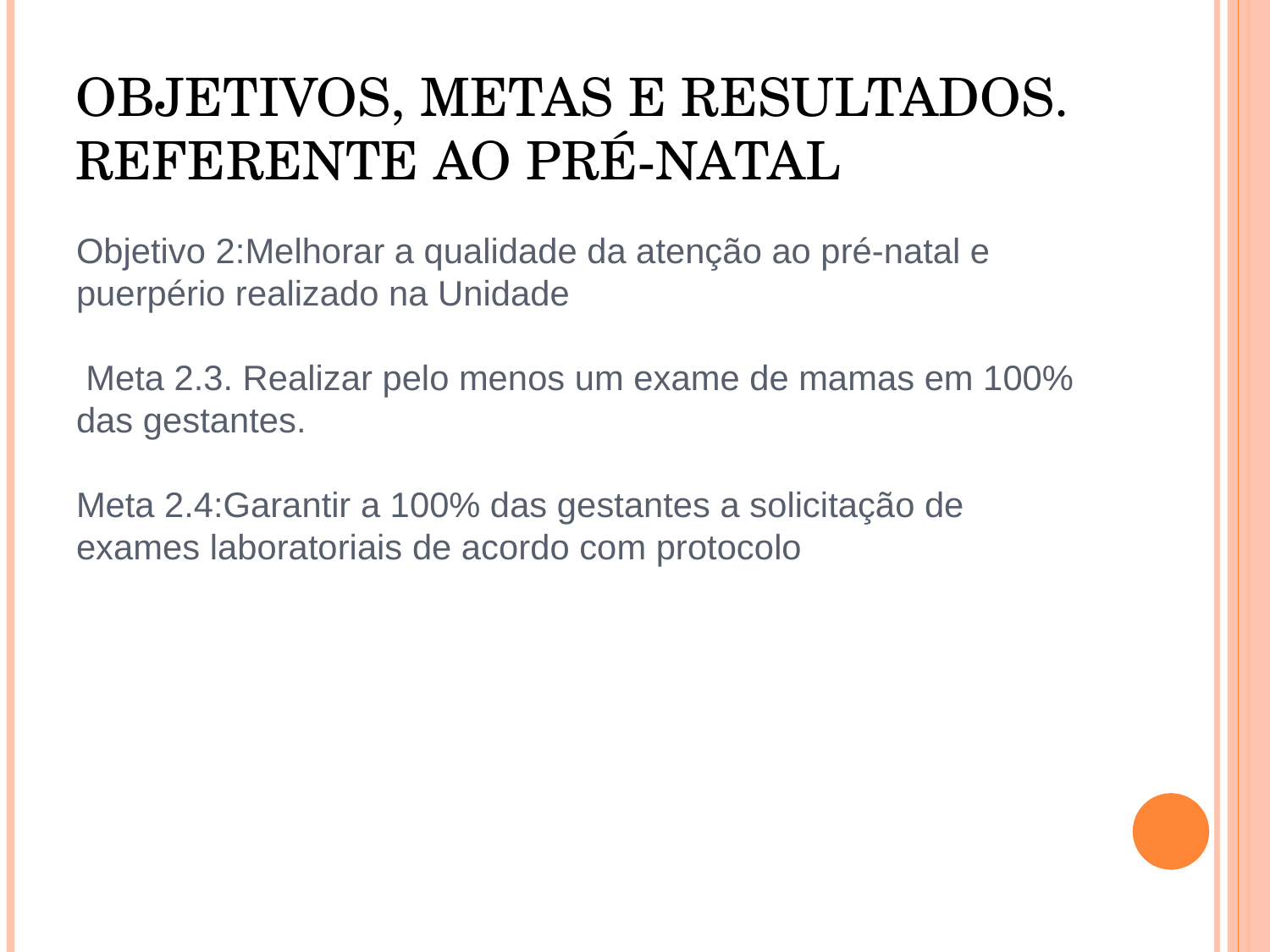

OBJETIVOS, METAS E RESULTADOS.
REFERENTE AO PRÉ-NATAL
Objetivo 2:Melhorar a qualidade da atenção ao pré-natal e puerpério realizado na Unidade

 Meta 2.3. Realizar pelo menos um exame de mamas em 100% das gestantes.

Meta 2.4:Garantir a 100% das gestantes a solicitação de exames laboratoriais de acordo com protocolo